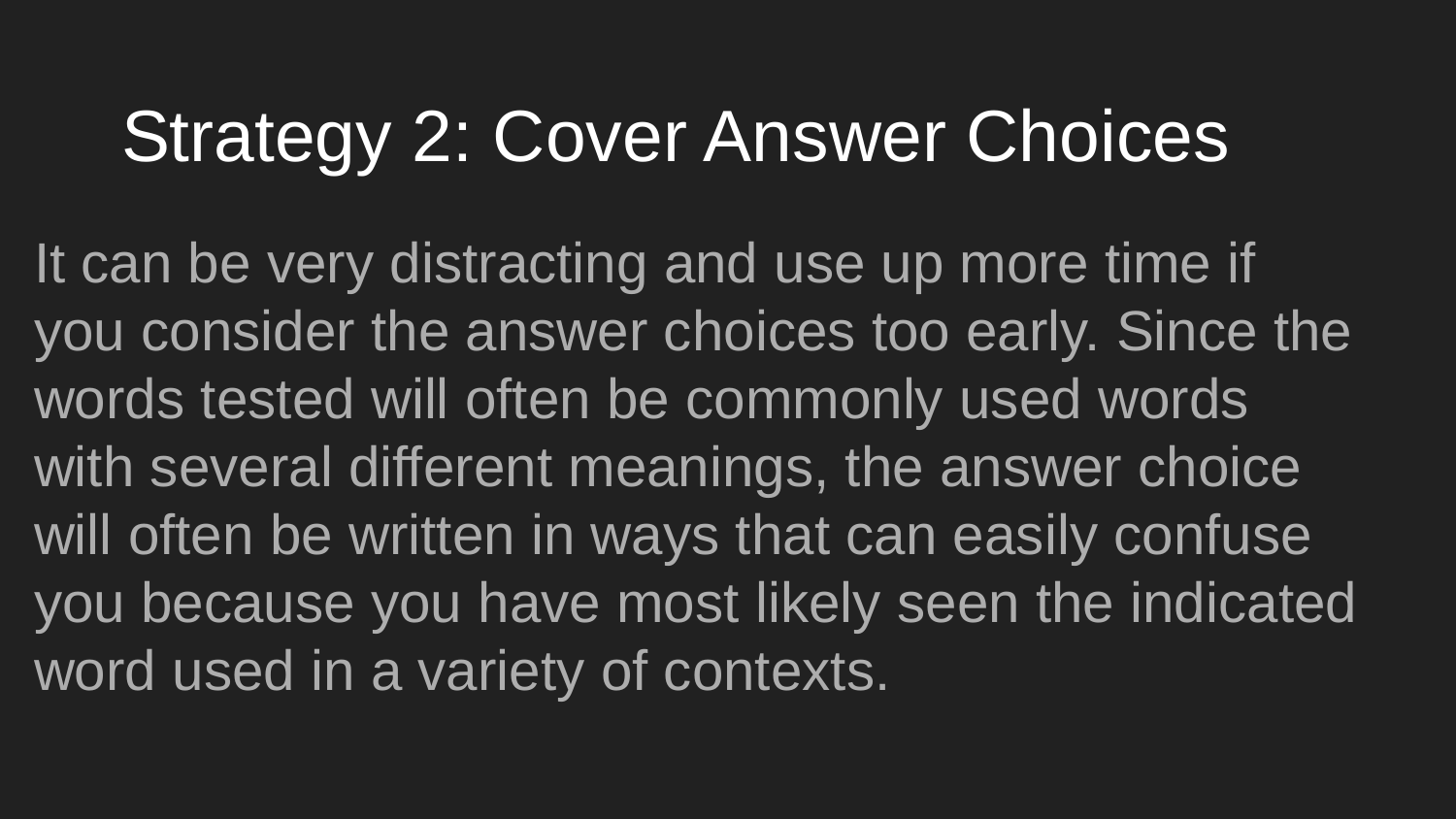

# Strategy 2: Cover Answer Choices
It can be very distracting and use up more time if you consider the answer choices too early. Since the words tested will often be commonly used words with several different meanings, the answer choice will often be written in ways that can easily confuse you because you have most likely seen the indicated word used in a variety of contexts.